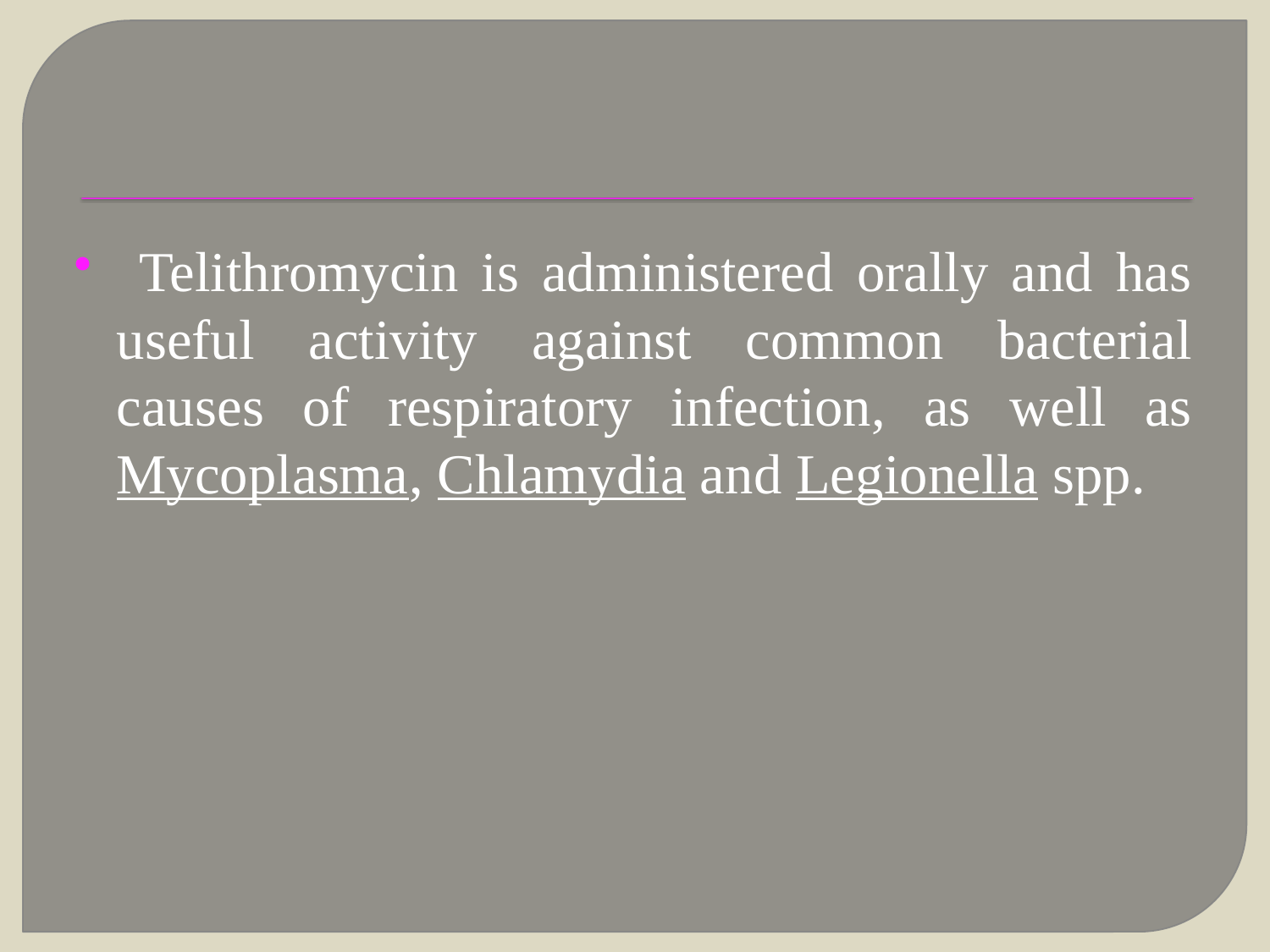

#
 Telithromycin is administered orally and has useful activity against common bacterial causes of respiratory infection, as well as Mycoplasma, Chlamydia and Legionella spp.